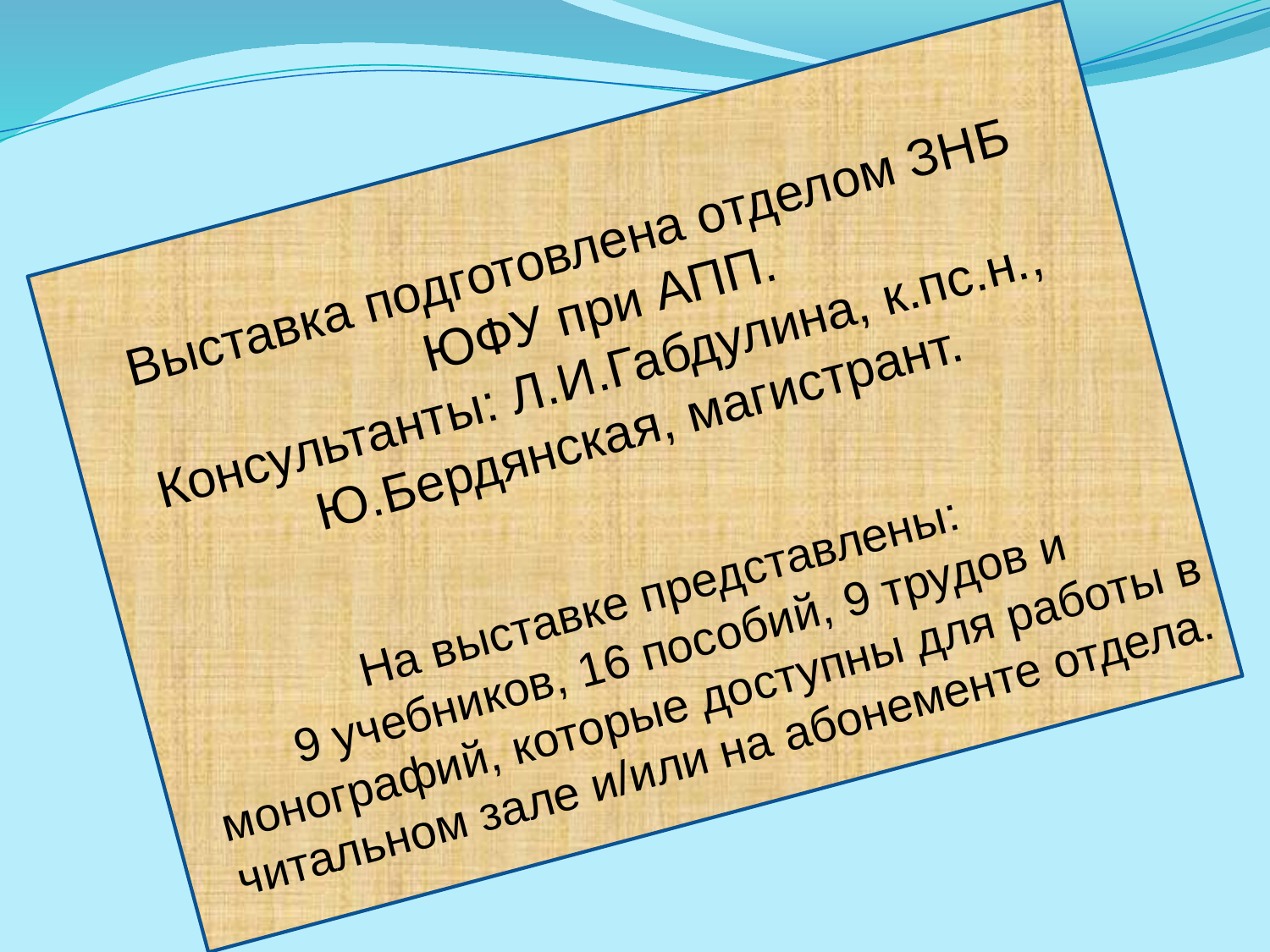

Выставка подготовлена отделом ЗНБ  ЮФУ при АПП.
Консультанты: Л.И.Габдулина, к.пс.н.,  Ю.Бердянская, магистрант.

На выставке представлены:
9 учебников, 16 пособий, 9 трудов и монографий, которые доступны для работы в читальном зале и/или на абонементе отдела.